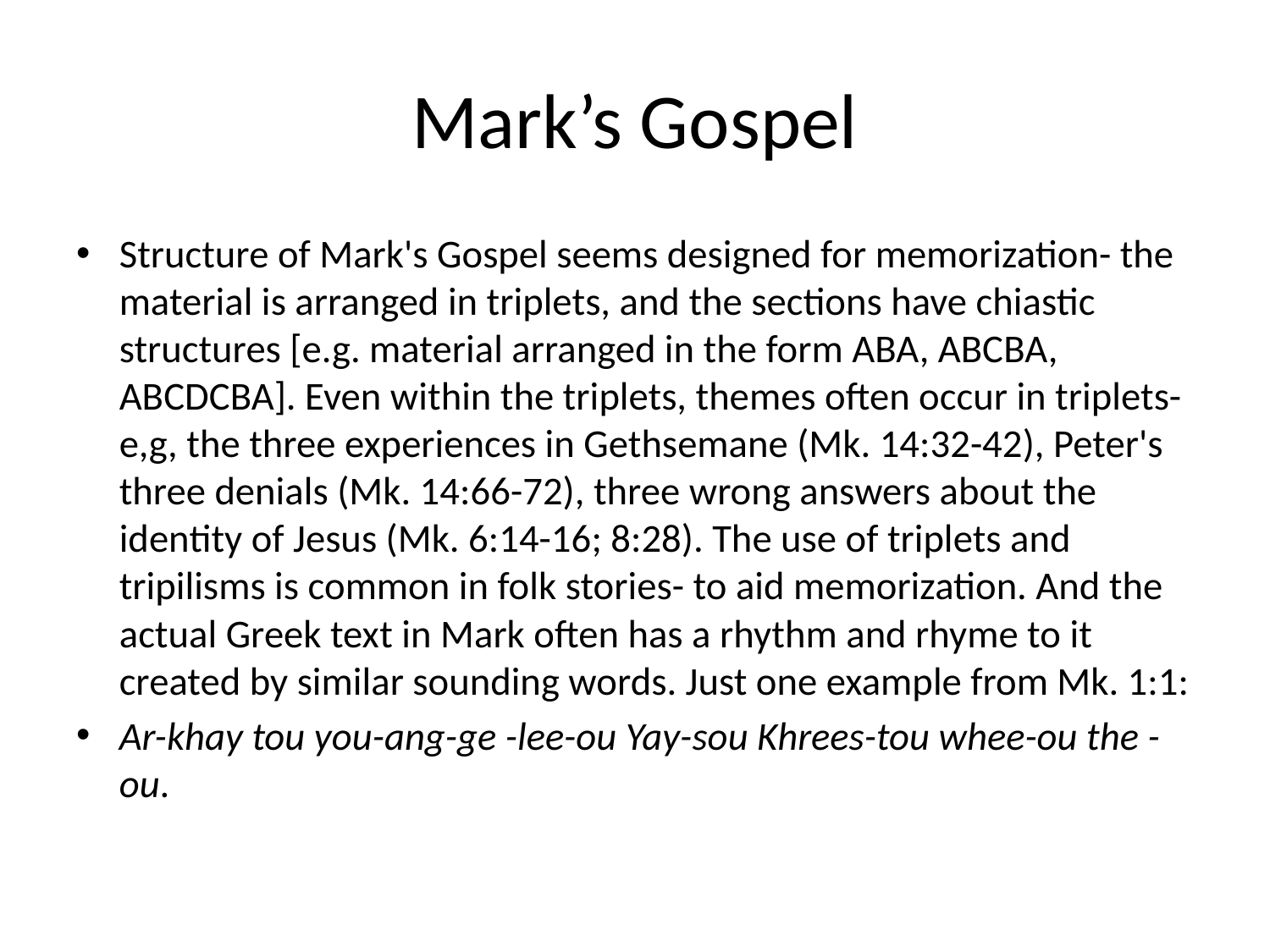

# Mark’s Gospel
Structure of Mark's Gospel seems designed for memorization- the material is arranged in triplets, and the sections have chiastic structures [e.g. material arranged in the form ABA, ABCBA, ABCDCBA]. Even within the triplets, themes often occur in triplets- e,g, the three experiences in Gethsemane (Mk. 14:32-42), Peter's three denials (Mk. 14:66-72), three wrong answers about the identity of Jesus (Mk. 6:14-16; 8:28). The use of triplets and tripilisms is common in folk stories- to aid memorization. And the actual Greek text in Mark often has a rhythm and rhyme to it created by similar sounding words. Just one example from Mk. 1:1:
Ar-khay tou you-ang-ge -lee-ou Yay-sou Khrees-tou whee-ou the -ou.